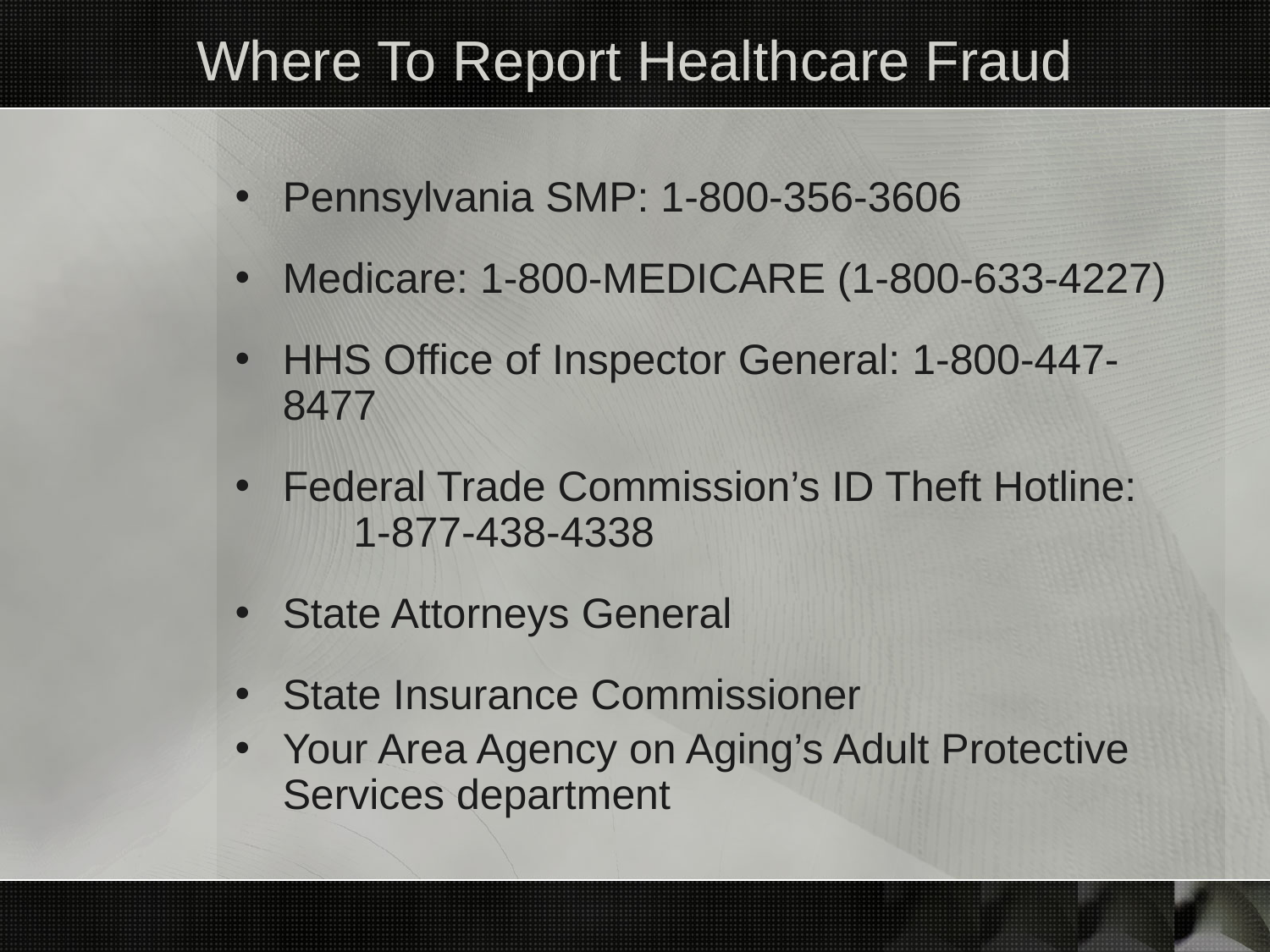

# Where To Report Healthcare Fraud
Pennsylvania SMP: 1-800-356-3606

Medicare: 1-800-MEDICARE (1-800-633-4227)

HHS Office of Inspector General: 1-800-447-8477

Federal Trade Commission’s ID Theft Hotline:           1-877-438-4338

State Attorneys General

State Insurance Commissioner
Your Area Agency on Aging’s Adult Protective Services department